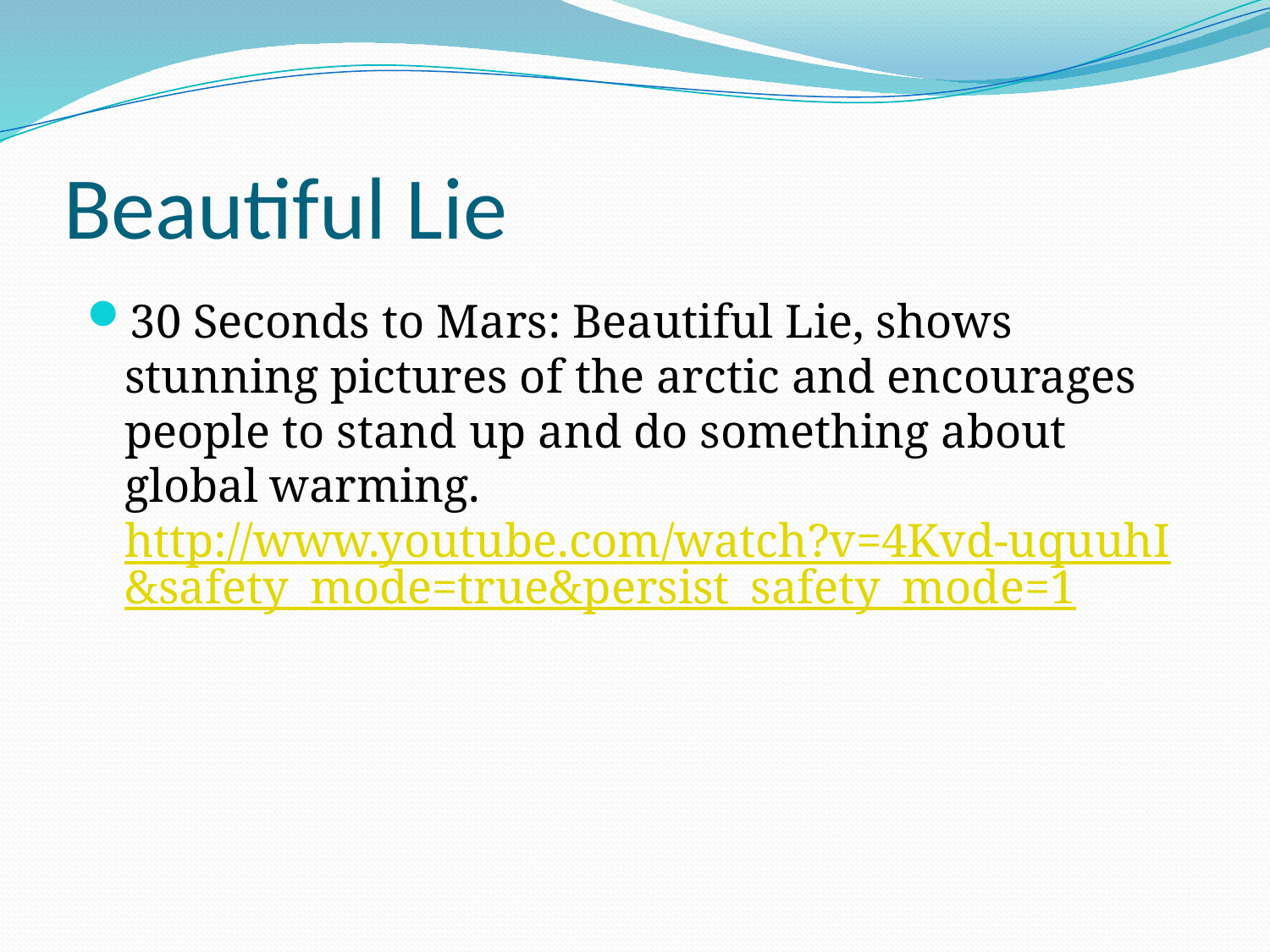

# Beautiful Lie
30 Seconds to Mars: Beautiful Lie, shows stunning pictures of the arctic and encourages people to stand up and do something about global warming. http://www.youtube.com/watch?v=4Kvd-uquuhI&safety_mode=true&persist_safety_mode=1